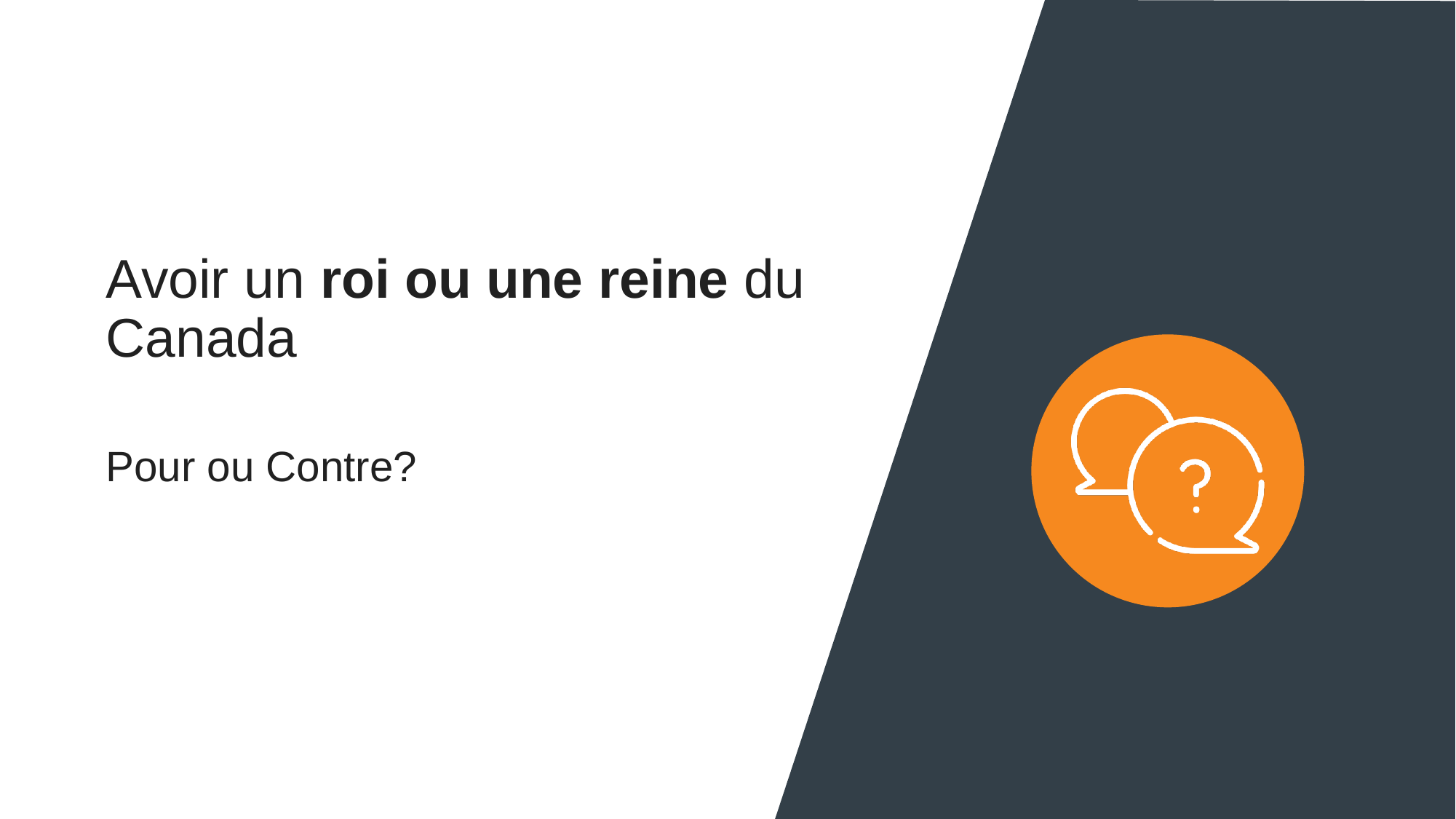

Avoir un roi ou une reine du Canada

Pour ou Contre?